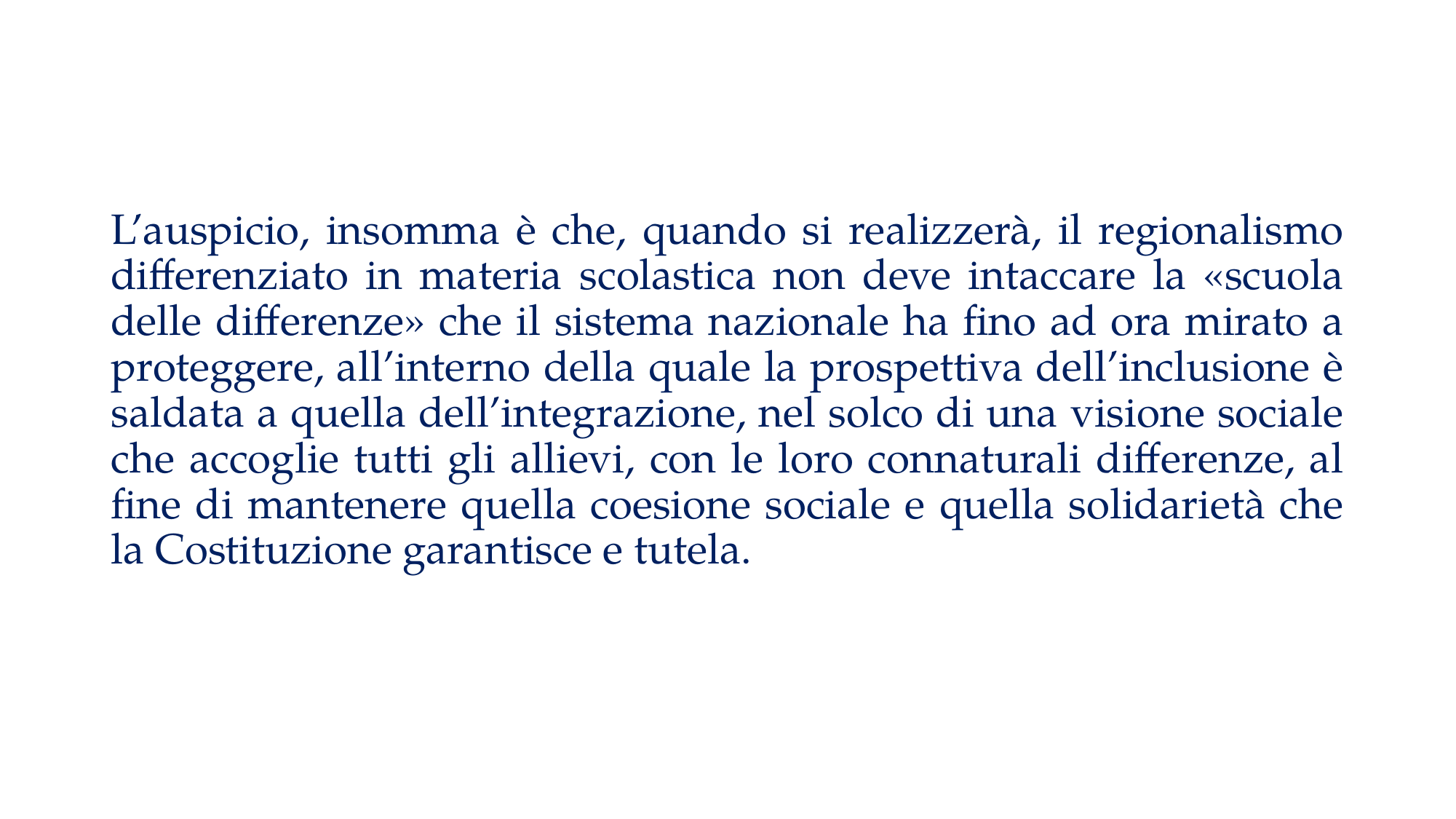

L’auspicio, insomma è che, quando si realizzerà, il regionalismo differenziato in materia scolastica non deve intaccare la «scuola delle differenze» che il sistema nazionale ha fino ad ora mirato a proteggere, all’interno della quale la prospettiva dell’inclusione è saldata a quella dell’integrazione, nel solco di una visione sociale che accoglie tutti gli allievi, con le loro connaturali differenze, al fine di mantenere quella coesione sociale e quella solidarietà che la Costituzione garantisce e tutela.